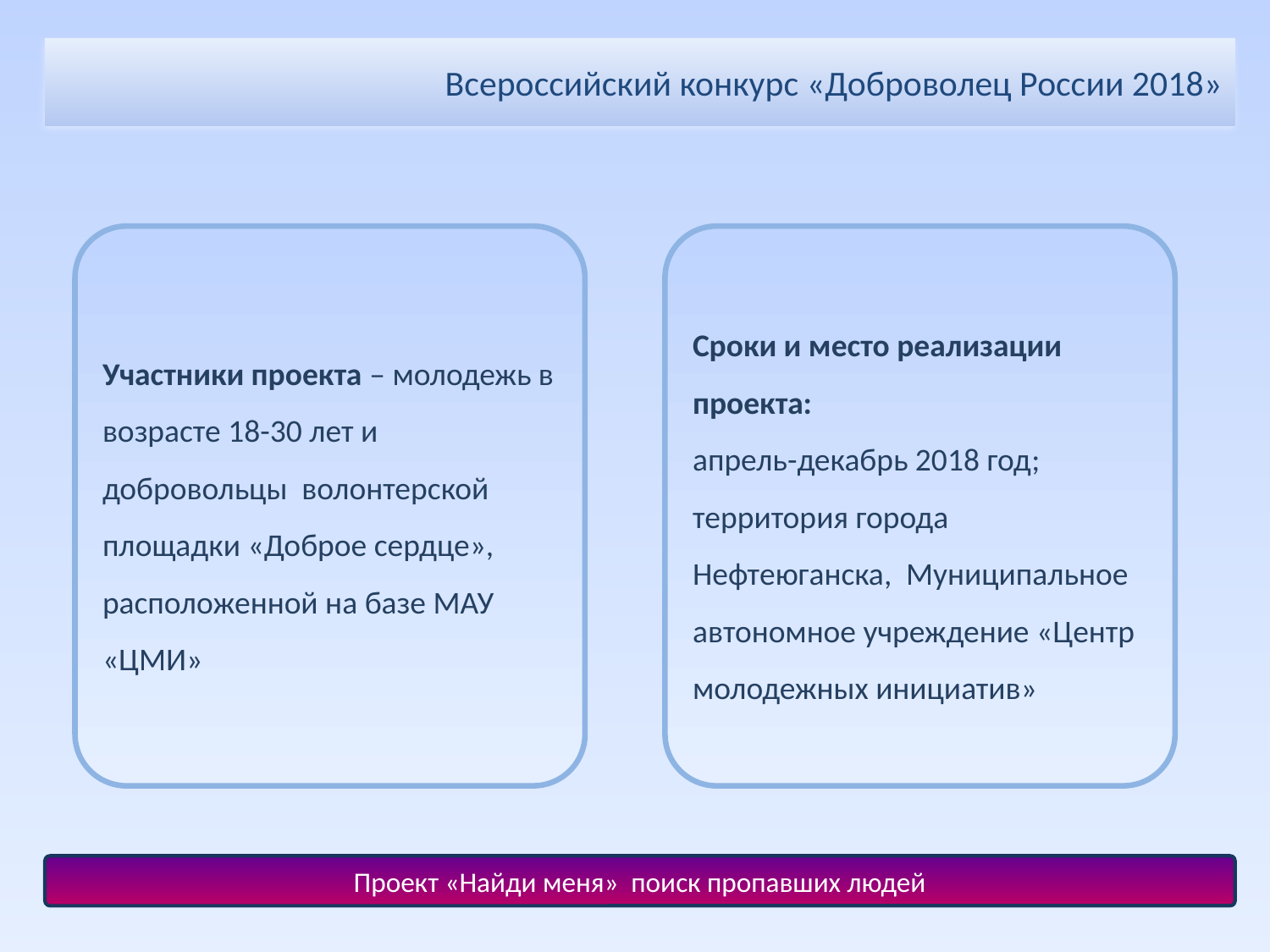

# Всероссийский конкурс «Доброволец России 2018»

Участники проекта – молодежь в возрасте 18-30 лет и добровольцы  волонтерской площадки «Доброе сердце», расположенной на базе МАУ «ЦМИ»
Сроки и место реализации проекта:
апрель-декабрь 2018 год; территория города Нефтеюганска,  Муниципальное автономное учреждение «Центр молодежных инициатив»
Проект «Найди меня»  поиск пропавших людей